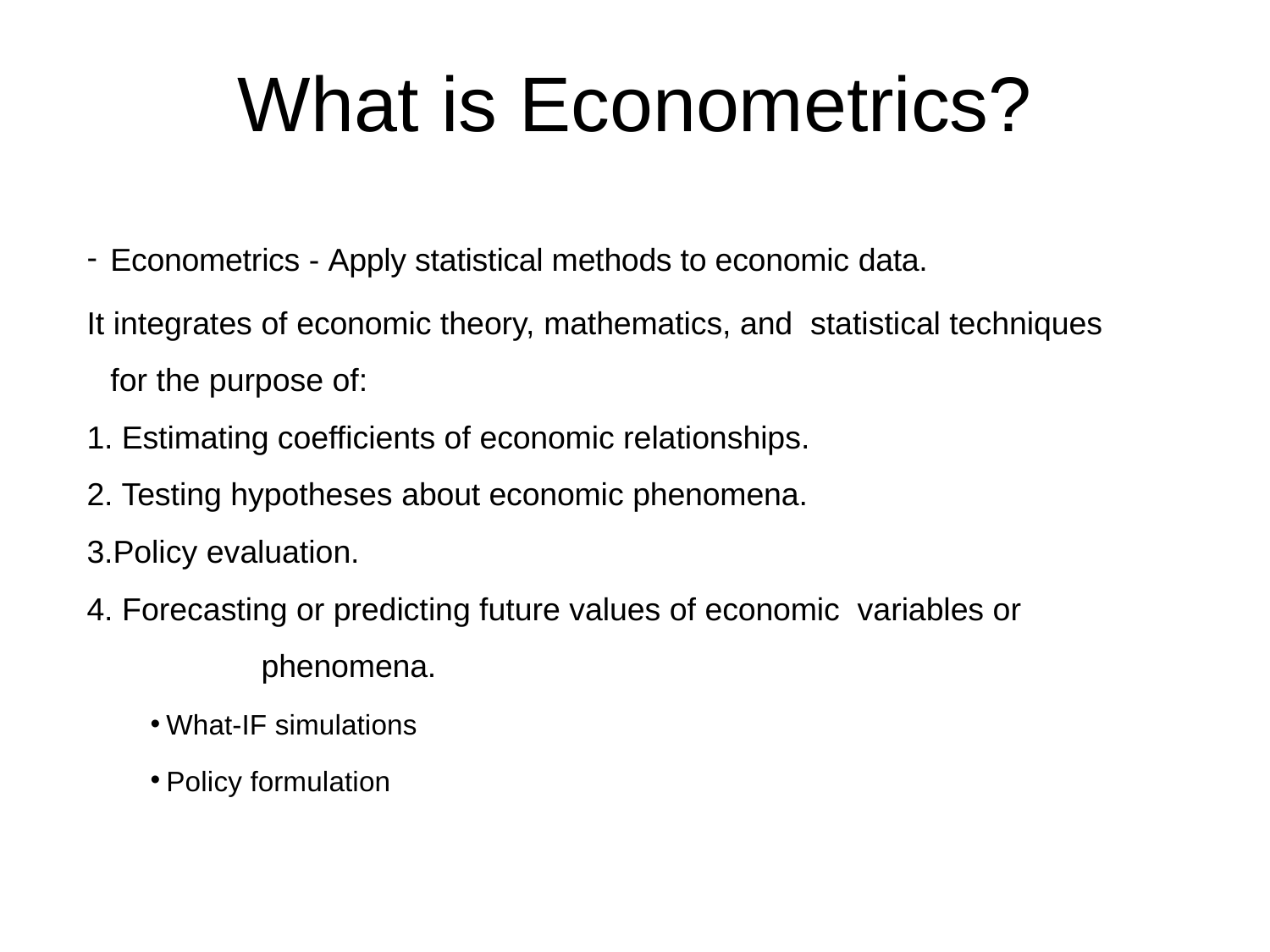

# What is Econometrics?

Econometrics - Apply statistical methods to economic data.
It integrates of economic theory, mathematics, and  statistical techniques for the purpose of:
1. Estimating coefficients of economic relationships.
2. Testing hypotheses about economic phenomena.
3.Policy evaluation.
4. Forecasting or predicting future values of economic  variables or  phenomena.
What-IF simulations
Policy formulation